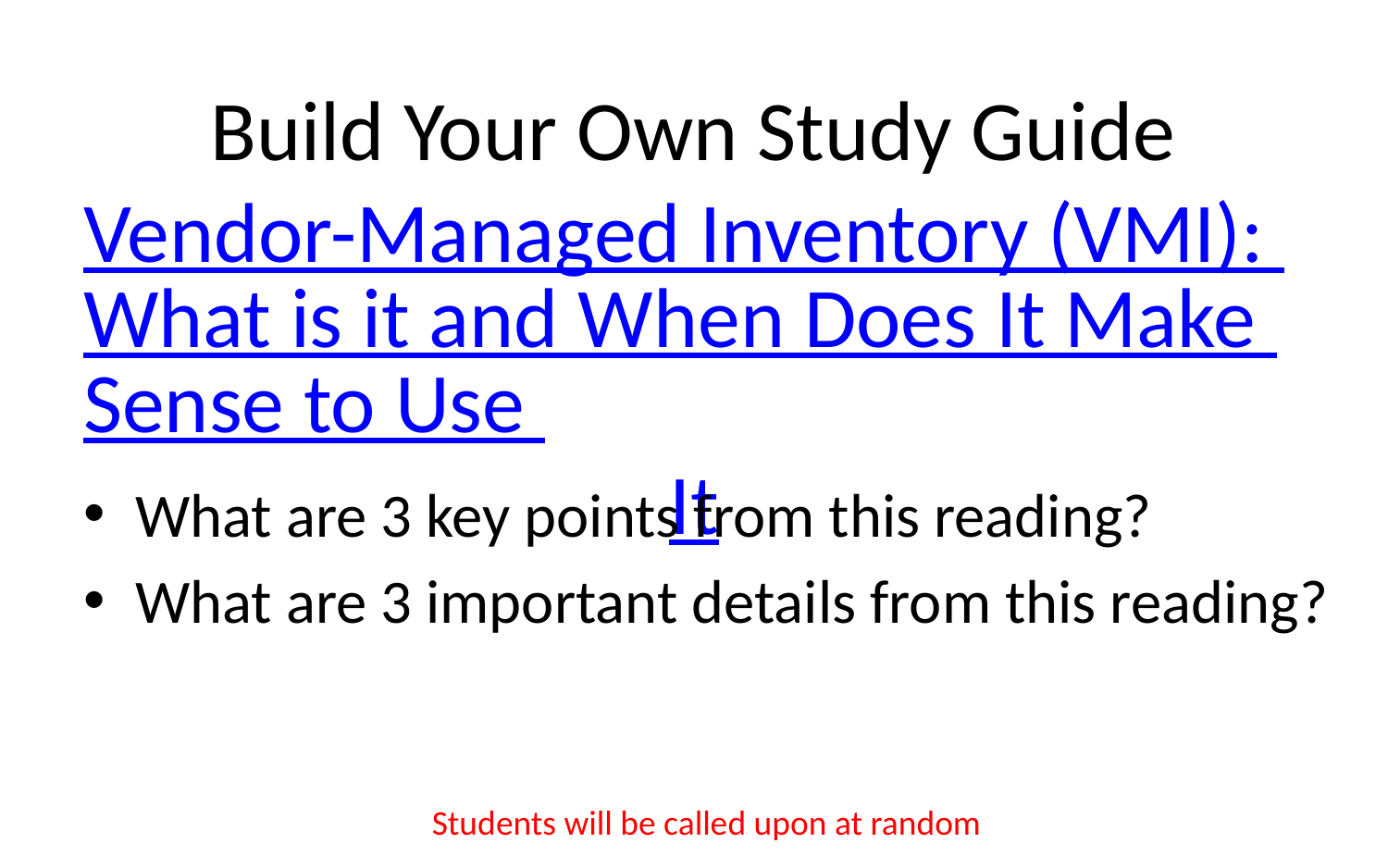

# Build Your Own Study Guide Vendor-Managed Inventory (VMI): What is it and When Does It Make Sense to Use It
What are 3 key points from this reading?
What are 3 important details from this reading?
Students will be called upon at random